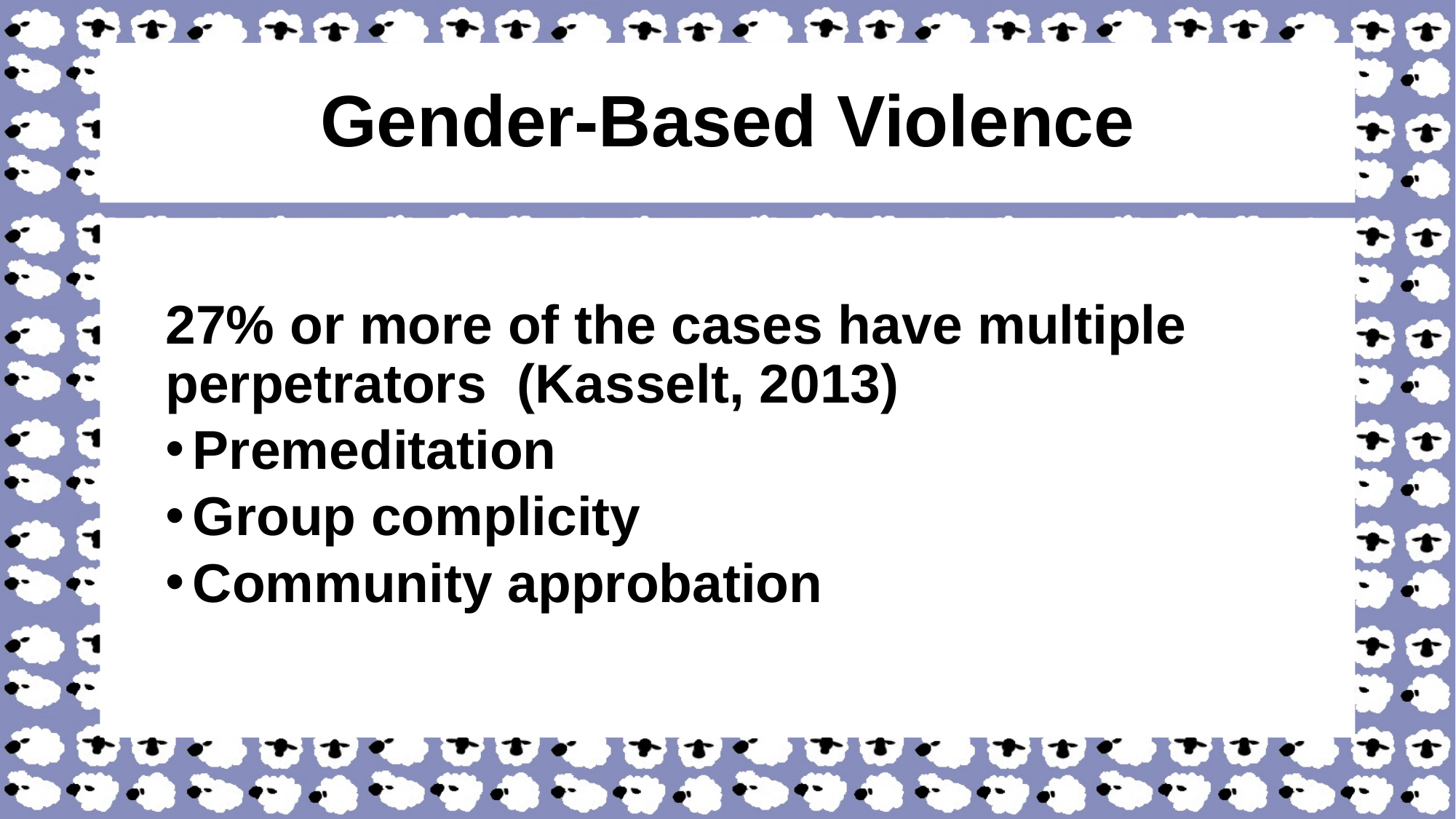

# Gender-Based Violence

27% or more of the cases have multiple perpetrators  (Kasselt, 2013)
Premeditation
Group complicity
Community approbation